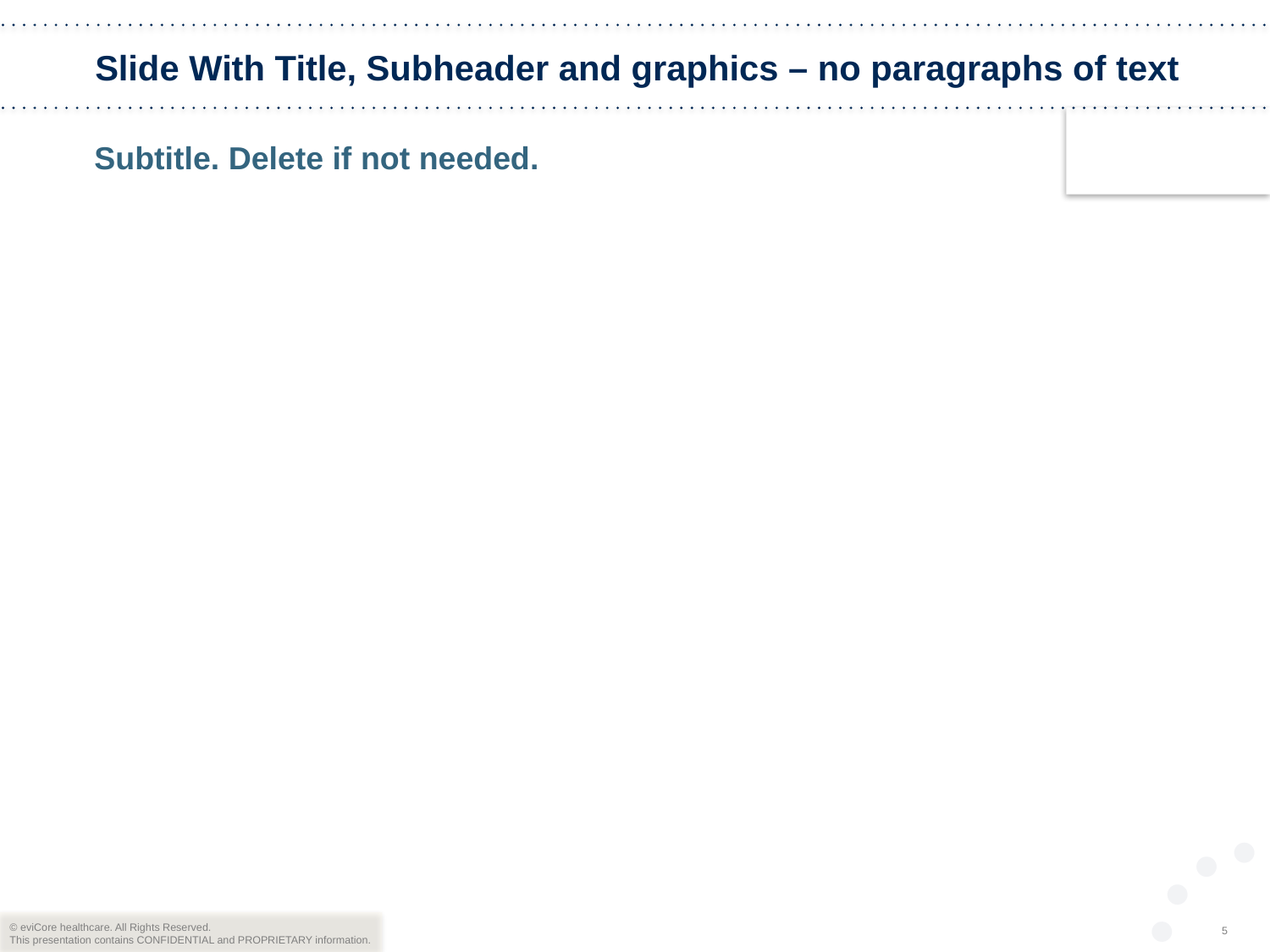

# Slide With Title, Subheader and graphics – no paragraphs of text
Subtitle. Delete if not needed.
5